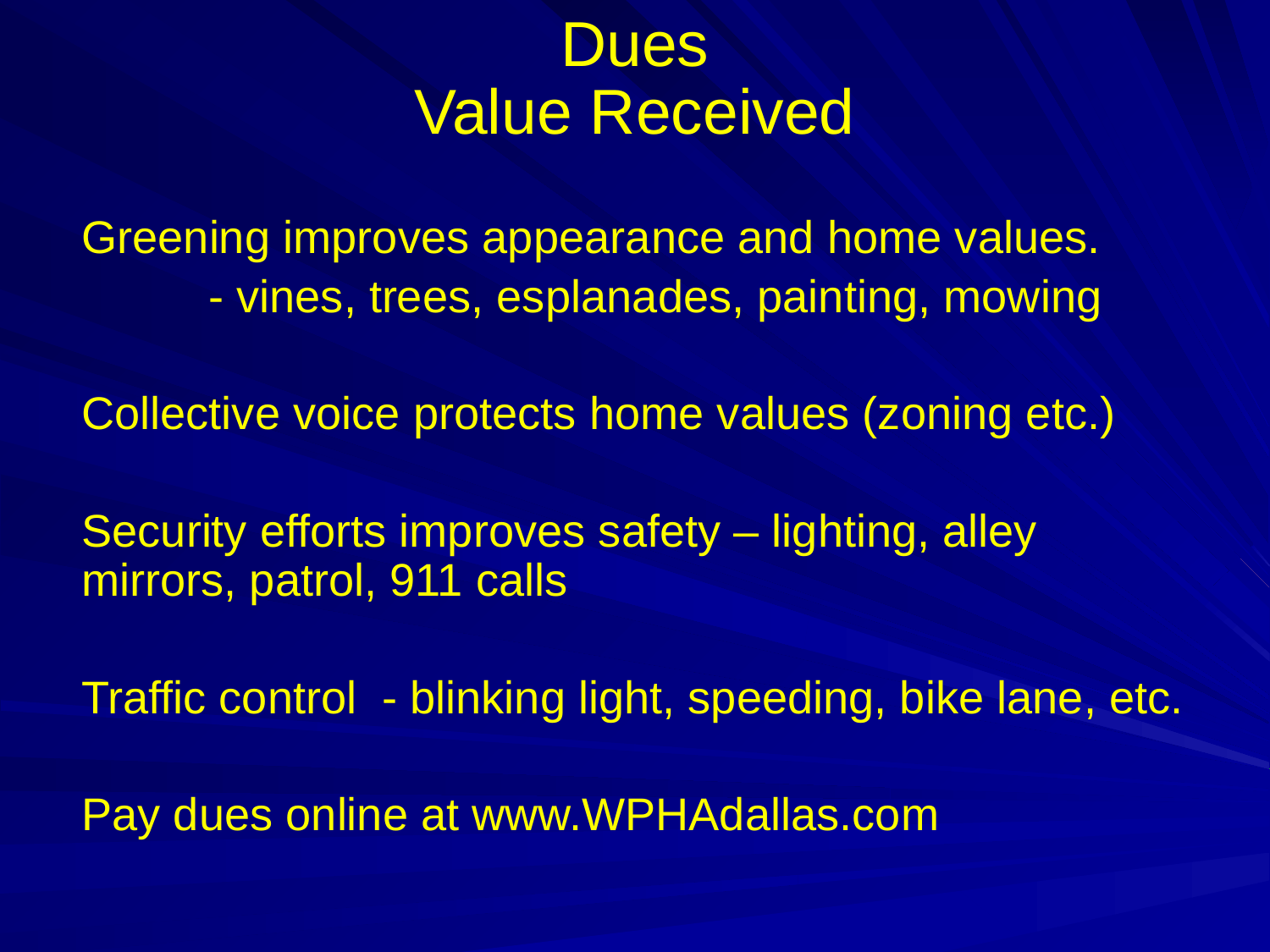

# Dues Value Received

	Greening improves appearance and home values.
		- vines, trees, esplanades, painting, mowing

	Collective voice protects home values (zoning etc.)

	Security efforts improves safety – lighting, alley mirrors, patrol, 911 calls

	Traffic control  - blinking light, speeding, bike lane, etc.

	Pay dues online at www.WPHAdallas.com